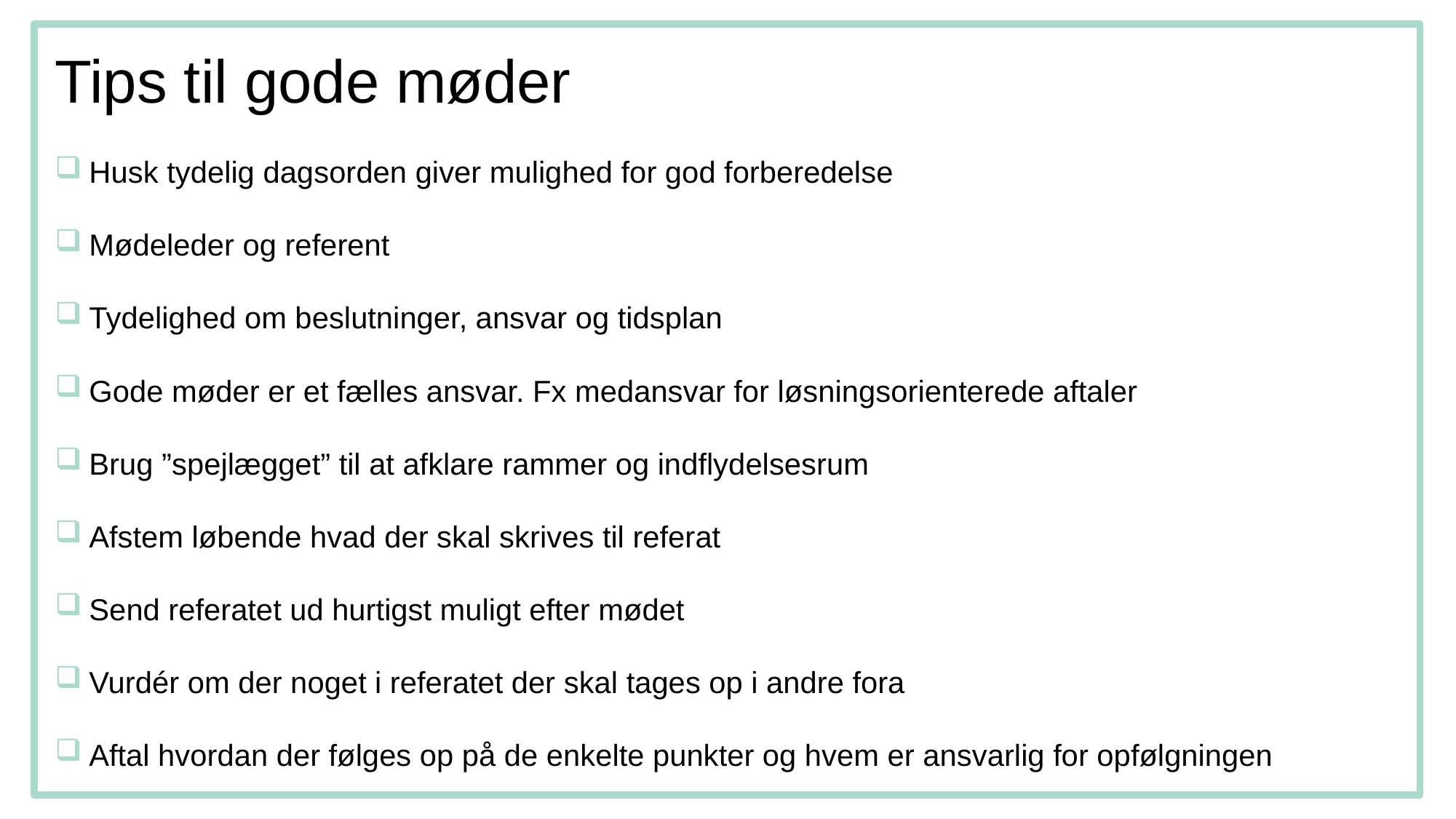

Tips til gode møder
Husk tydelig dagsorden giver mulighed for god forberedelse
Mødeleder og referent
Tydelighed om beslutninger, ansvar og tidsplan
Gode møder er et fælles ansvar. Fx medansvar for løsningsorienterede aftaler
Brug ”spejlægget” til at afklare rammer og indflydelsesrum
Afstem løbende hvad der skal skrives til referat
Send referatet ud hurtigst muligt efter mødet
Vurdér om der noget i referatet der skal tages op i andre fora
Aftal hvordan der følges op på de enkelte punkter og hvem er ansvarlig for opfølgningen